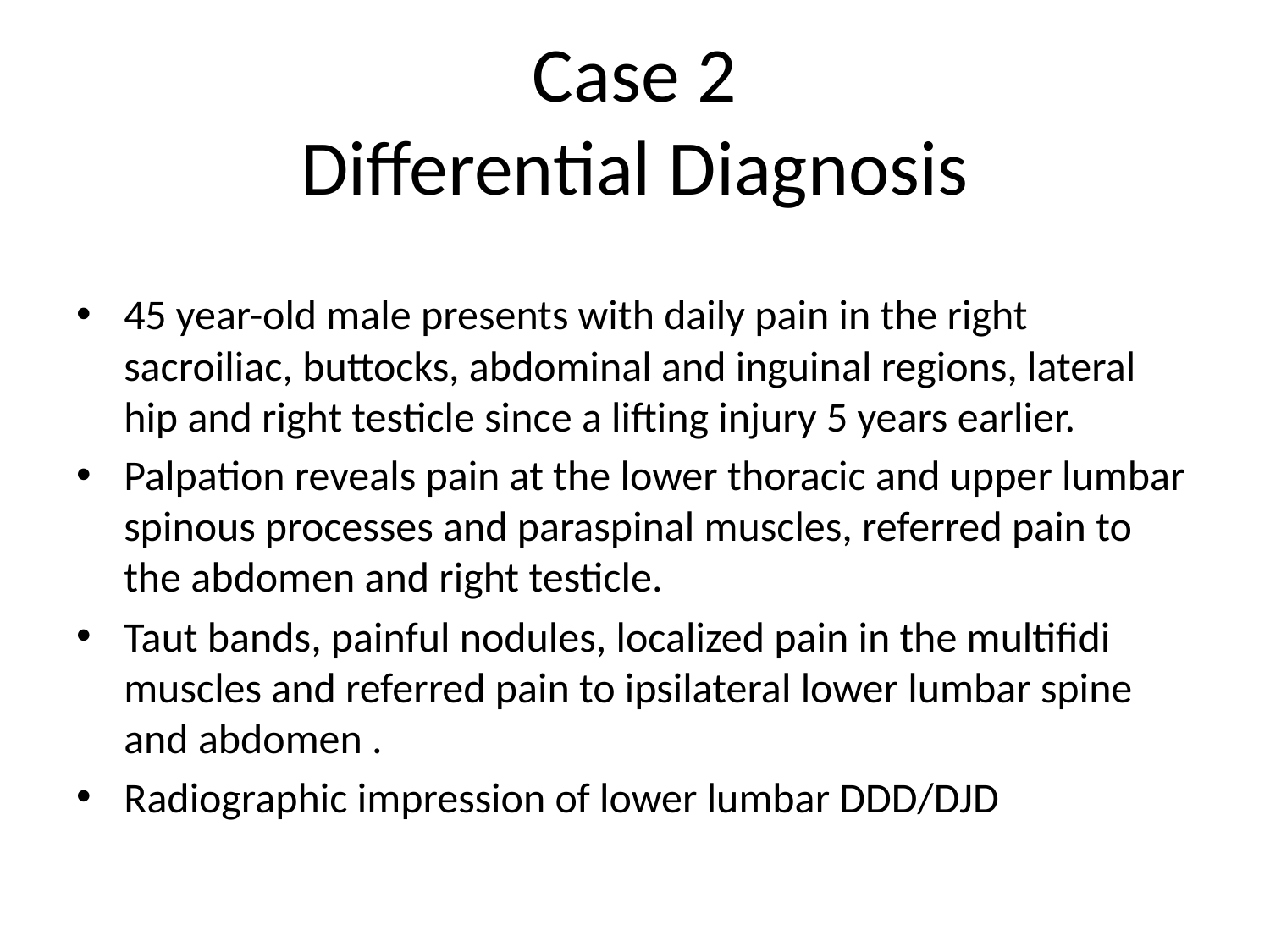

# Case 2 Differential Diagnosis

45 year-old male presents with daily pain in the right sacroiliac, buttocks, abdominal and inguinal regions, lateral hip and right testicle since a lifting injury 5 years earlier.
Palpation reveals pain at the lower thoracic and upper lumbar spinous processes and paraspinal muscles, referred pain to the abdomen and right testicle.
Taut bands, painful nodules, localized pain in the multifidi muscles and referred pain to ipsilateral lower lumbar spine and abdomen .
Radiographic impression of lower lumbar DDD/DJD